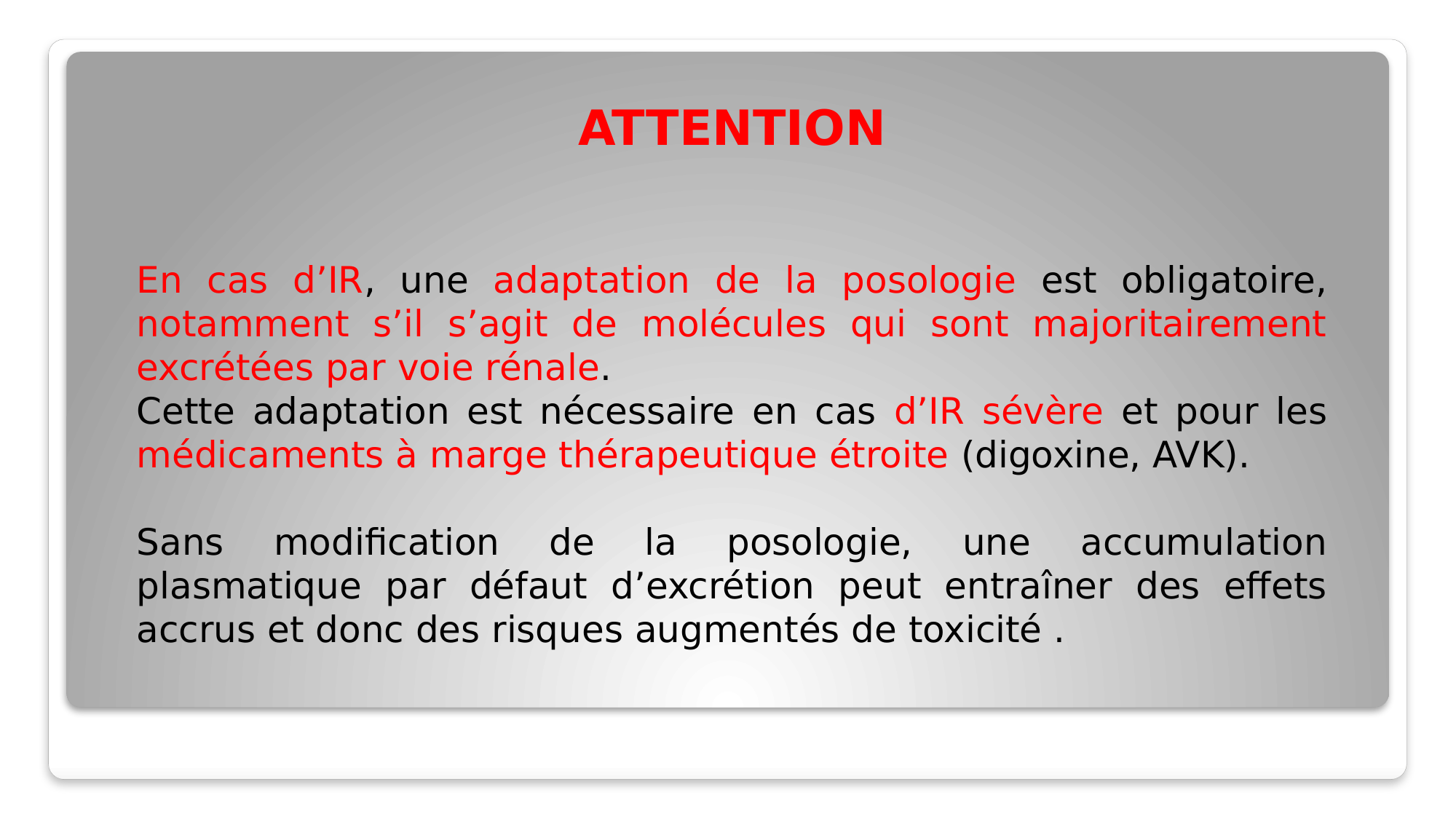

ATTENTION

En cas d’IR, une adaptation de la posologie est obligatoire, notamment s’il s’agit de molécules qui sont majoritairement excrétées par voie rénale.
Cette adaptation est nécessaire en cas d’IR sévère et pour les médicaments à marge thérapeutique étroite (digoxine, AVK).

Sans modification de la posologie, une accumulation plasmatique par défaut d’excrétion peut entraîner des effets accrus et donc des risques augmentés de toxicité .